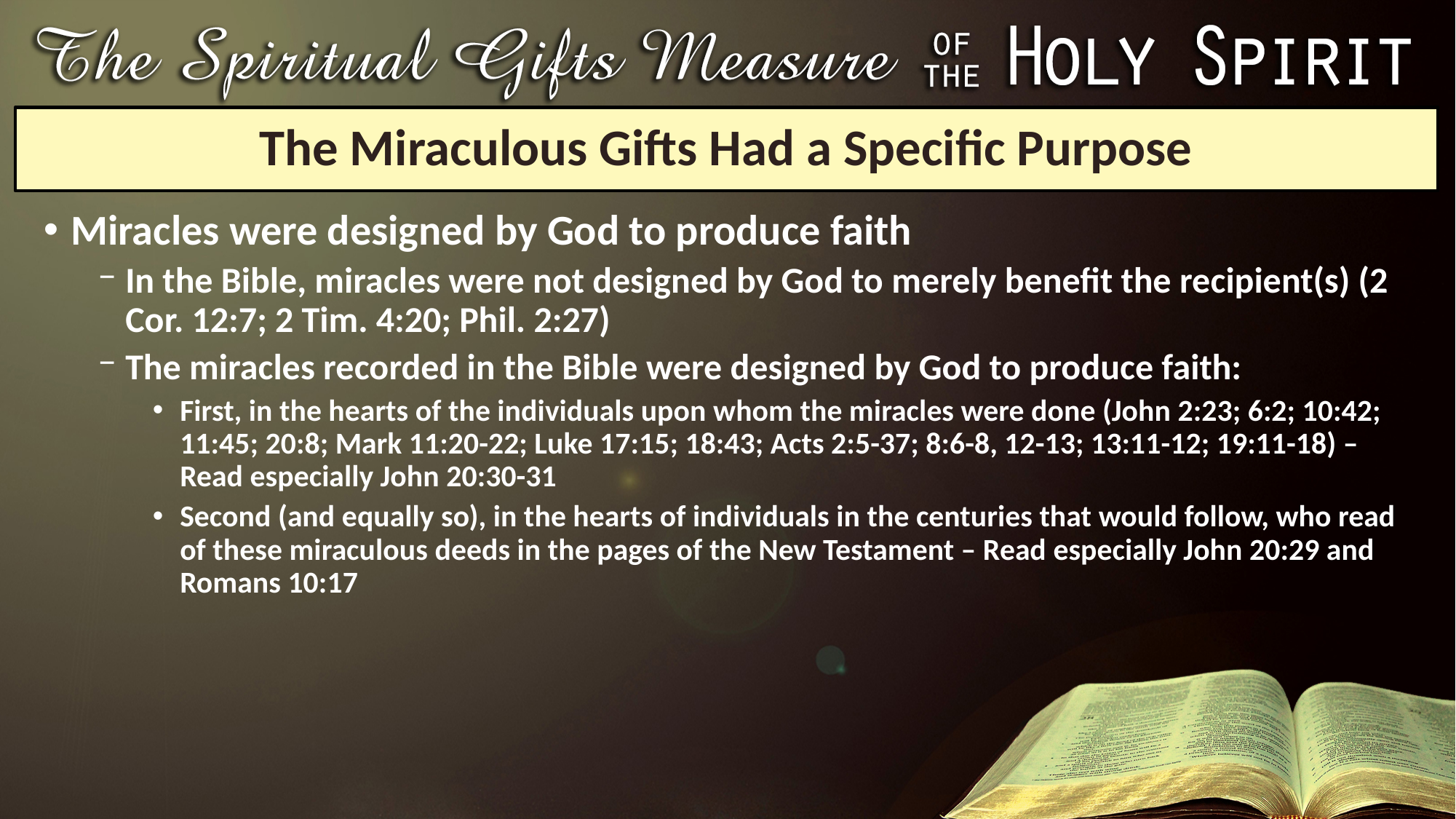

# The Miraculous Gifts Had a Specific Purpose
Miracles were designed by God to produce faith
In the Bible, miracles were not designed by God to merely benefit the recipient(s) (2 Cor. 12:7; 2 Tim. 4:20; Phil. 2:27)
The miracles recorded in the Bible were designed by God to produce faith:
First, in the hearts of the individuals upon whom the miracles were done (John 2:23; 6:2; 10:42; 11:45; 20:8; Mark 11:20-22; Luke 17:15; 18:43; Acts 2:5-37; 8:6-8, 12-13; 13:11-12; 19:11-18) –   Read especially John 20:30-31
Second (and equally so), in the hearts of individuals in the centuries that would follow, who read of these miraculous deeds in the pages of the New Testament – Read especially John 20:29 and Romans 10:17